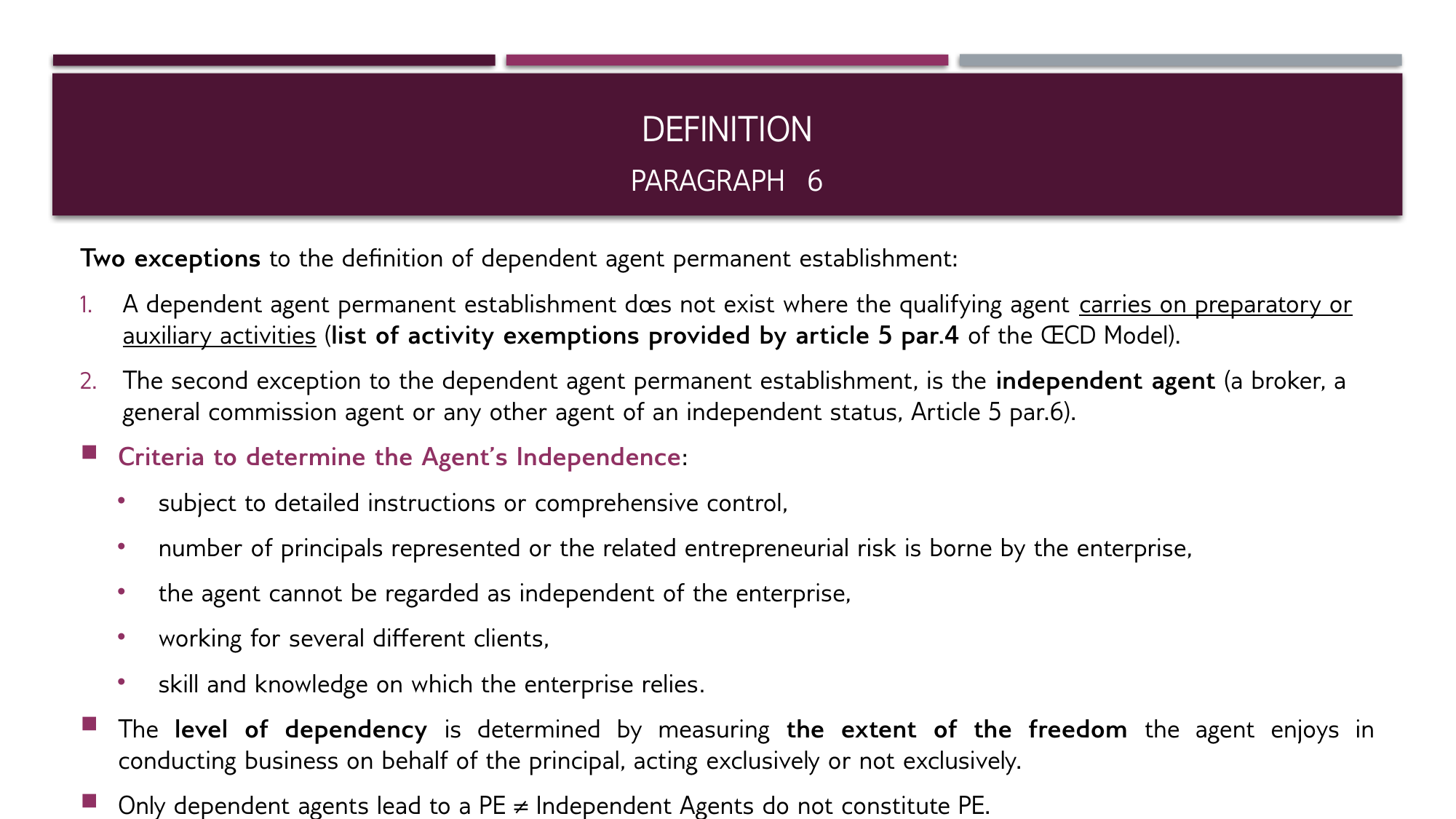

# Definition Paragraph  6
Two exceptions to the definition of dependent agent permanent establishment:
A dependent agent permanent establishment does not exist where the qualifying agent carries on preparatory or auxiliary activities (list of activity exemptions provided by article 5 par.4 of the OECD Model).
The second exception to the dependent agent permanent establishment, is the independent agent (a broker, a general commission agent or any other agent of an independent status, Article 5 par.6).
Criteria to determine the Agent’s Independence:
subject to detailed instructions or comprehensive control,
number of principals represented or the related entrepreneurial risk is borne by the enterprise,
the agent cannot be regarded as independent of the enterprise,
working for several different clients,
skill and knowledge on which the enterprise relies.
The level of dependency is determined by measuring the extent of the freedom the agent enjoys in conducting business on behalf of the principal, acting exclusively or not exclusively.
Only dependent agents lead to a PE ≠ Independent Agents do not constitute PE.